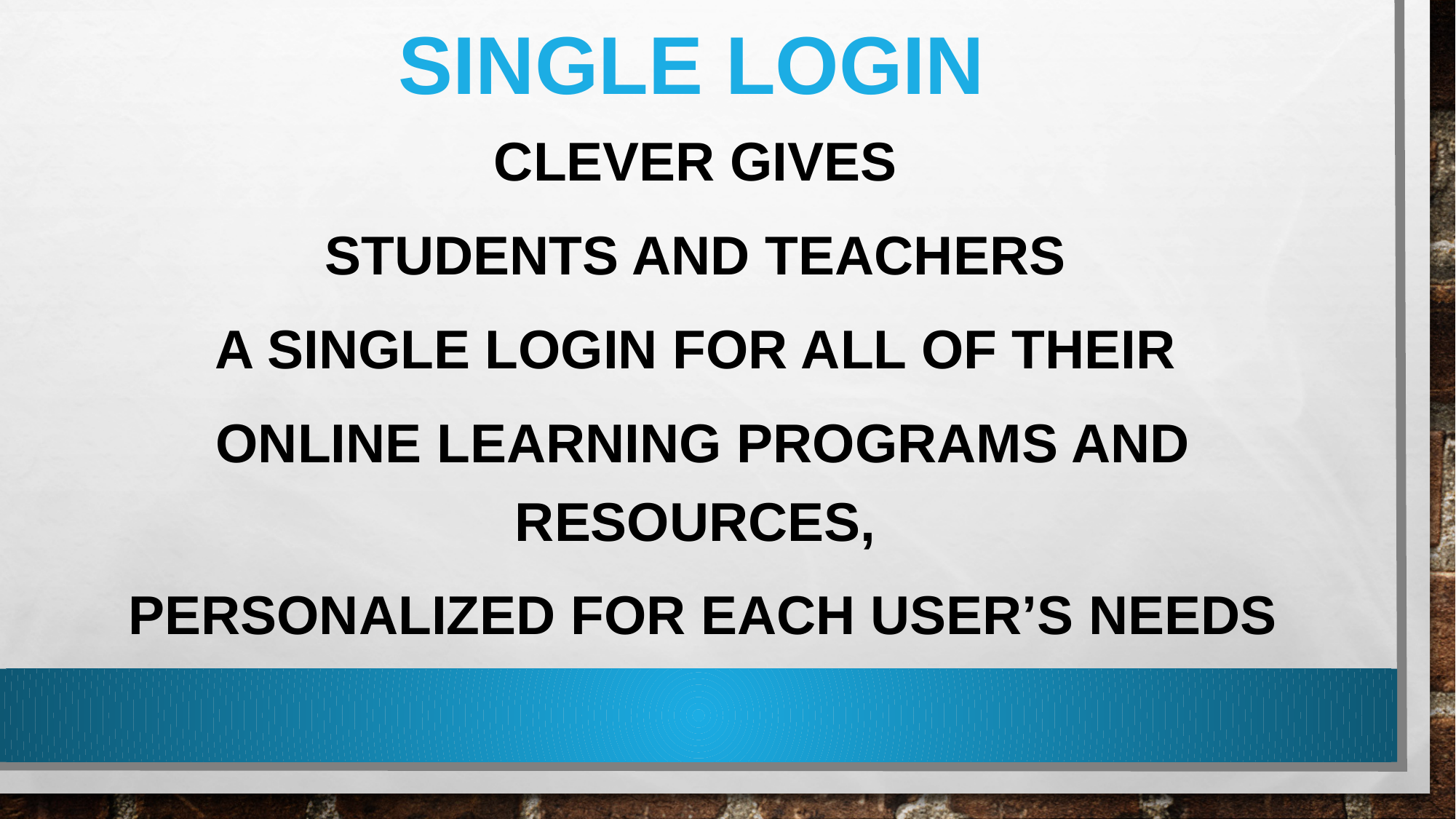

# SINGLE LOGIN
Clever gives
students and teachers
a single login for all of their
online learning programs and resources,
personalized for each user’s needs